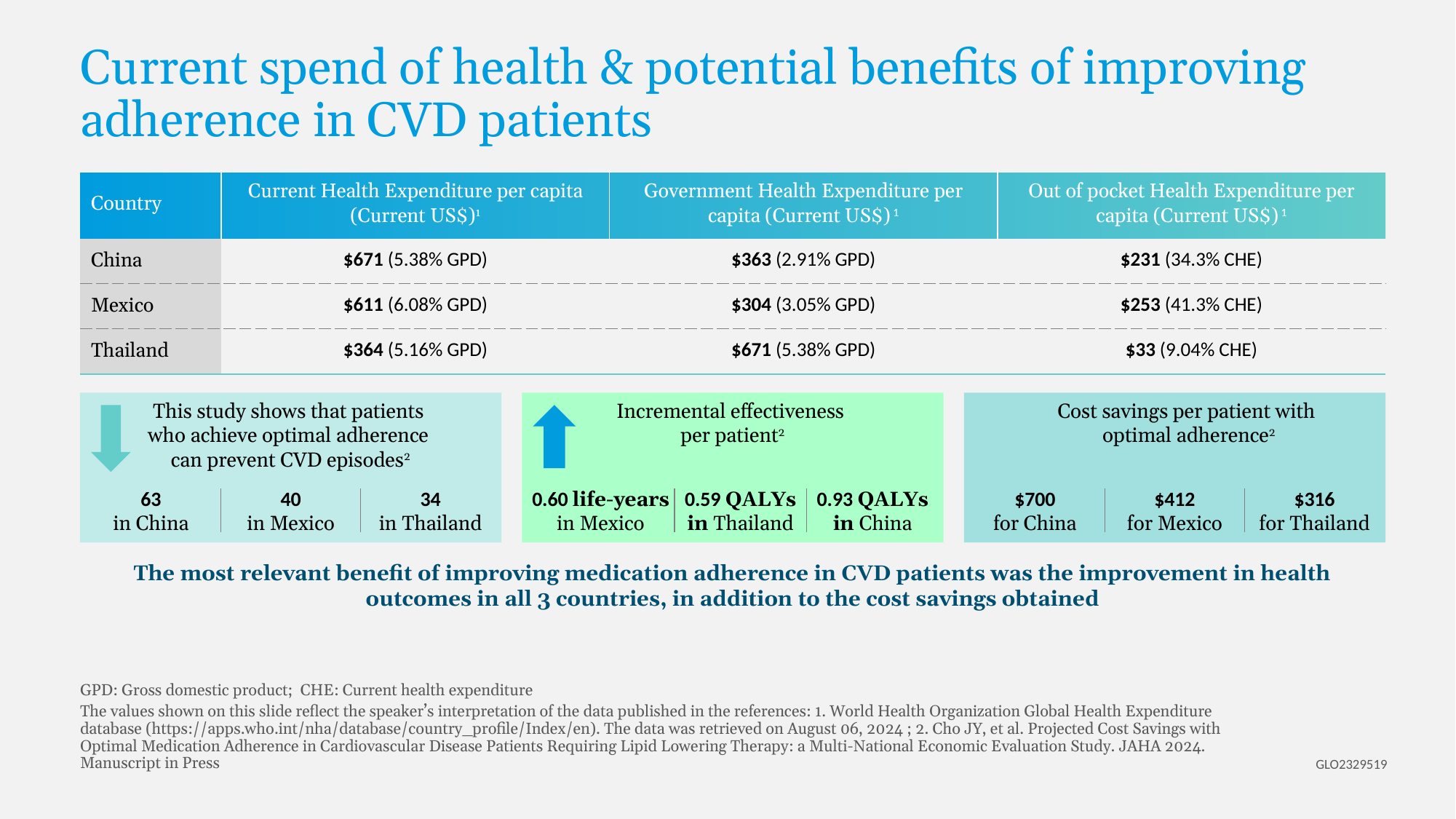

# Current spend of health & potential benefits of improving adherence in CVD patients
| Country | Current Health Expenditure per capita (Current US$)1 | Government Health Expenditure per capita (Current US$) 1 | Out of pocket Health Expenditure per capita (Current US$) 1 |
| --- | --- | --- | --- |
| China | $671 (5.38% GPD) | $363 (2.91% GPD) | $231 (34.3% CHE) |
| Mexico | $611 (6.08% GPD) | $304 (3.05% GPD) | $253 (41.3% CHE) |
| Thailand | $364 (5.16% GPD) | $671 (5.38% GPD) | $33 (9.04% CHE) |

This study shows that patients
who achieve optimal adherence
can prevent CVD episodes2

63
in China
40
in Mexico
34
in Thailand
Incremental effectiveness
per patient2

0.60 life-years in Mexico
0.59 QALYs in Thailand
0.93 QALYs in China
Cost savings per patient with
optimal adherence2
$700
for China
$412
for Mexico
$316
for Thailand
The most relevant benefit of improving medication adherence in CVD patients was the improvement in health outcomes in all 3 countries, in addition to the cost savings obtained
GPD: Gross domestic product;  CHE: Current health expenditure
The values shown on this slide reflect the speaker’s interpretation of the data published in the references: 1. World Health Organization Global Health Expenditure database (https://apps.who.int/nha/database/country_profile/Index/en). The data was retrieved on August 06, 2024 ; 2. Cho JY, et al. Projected Cost Savings with Optimal Medication Adherence in Cardiovascular Disease Patients Requiring Lipid Lowering Therapy: a Multi-National Economic Evaluation Study. JAHA 2024. Manuscript in Press
GLO2329519